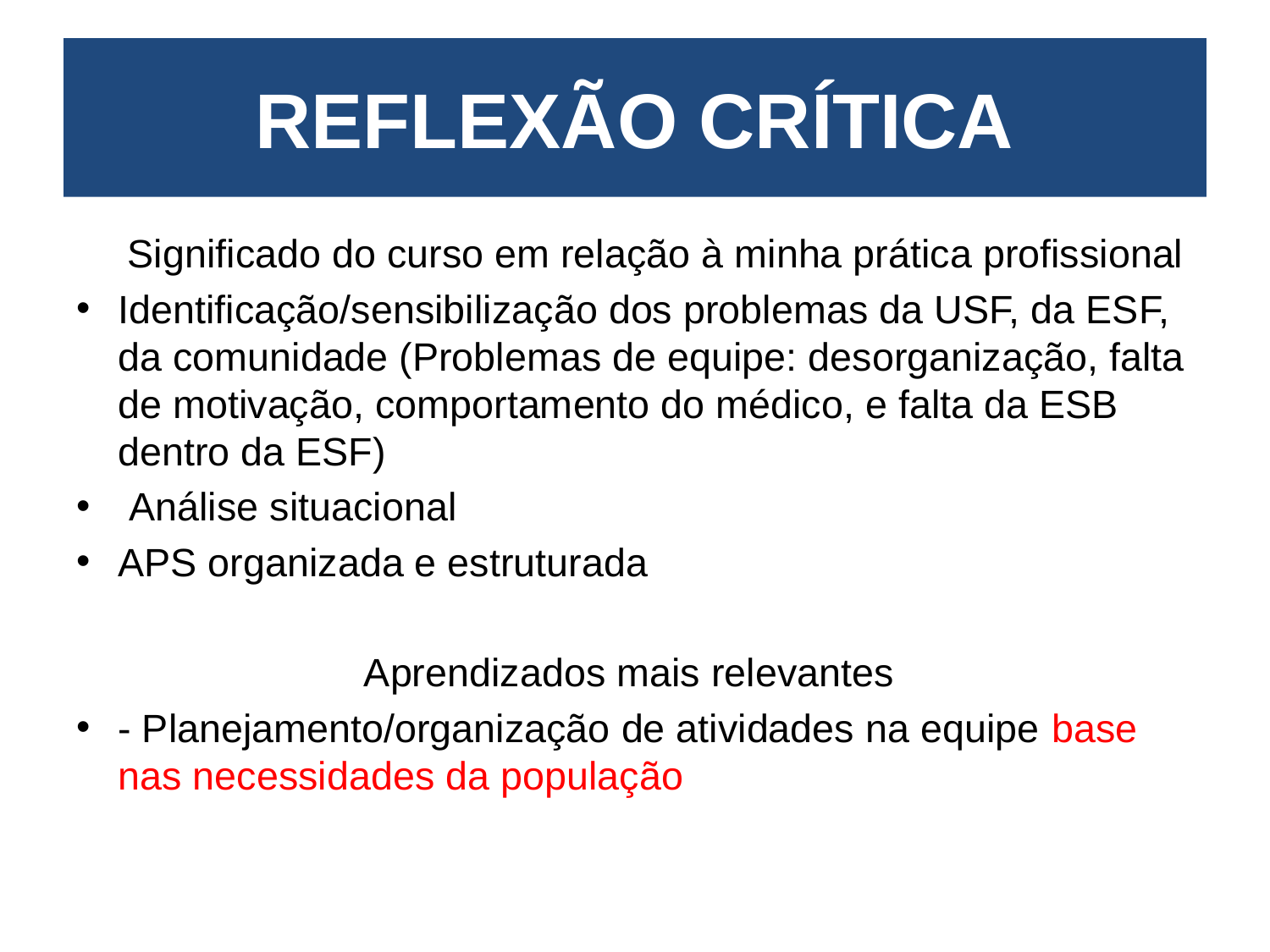

# REFLEXÃO CRÍTICA
Significado do curso em relação à minha prática profissional
Identificação/sensibilização dos problemas da USF, da ESF, da comunidade (Problemas de equipe: desorganização, falta de motivação, comportamento do médico, e falta da ESB dentro da ESF)
 Análise situacional
APS organizada e estruturada

Aprendizados mais relevantes
- Planejamento/organização de atividades na equipe base nas necessidades da população